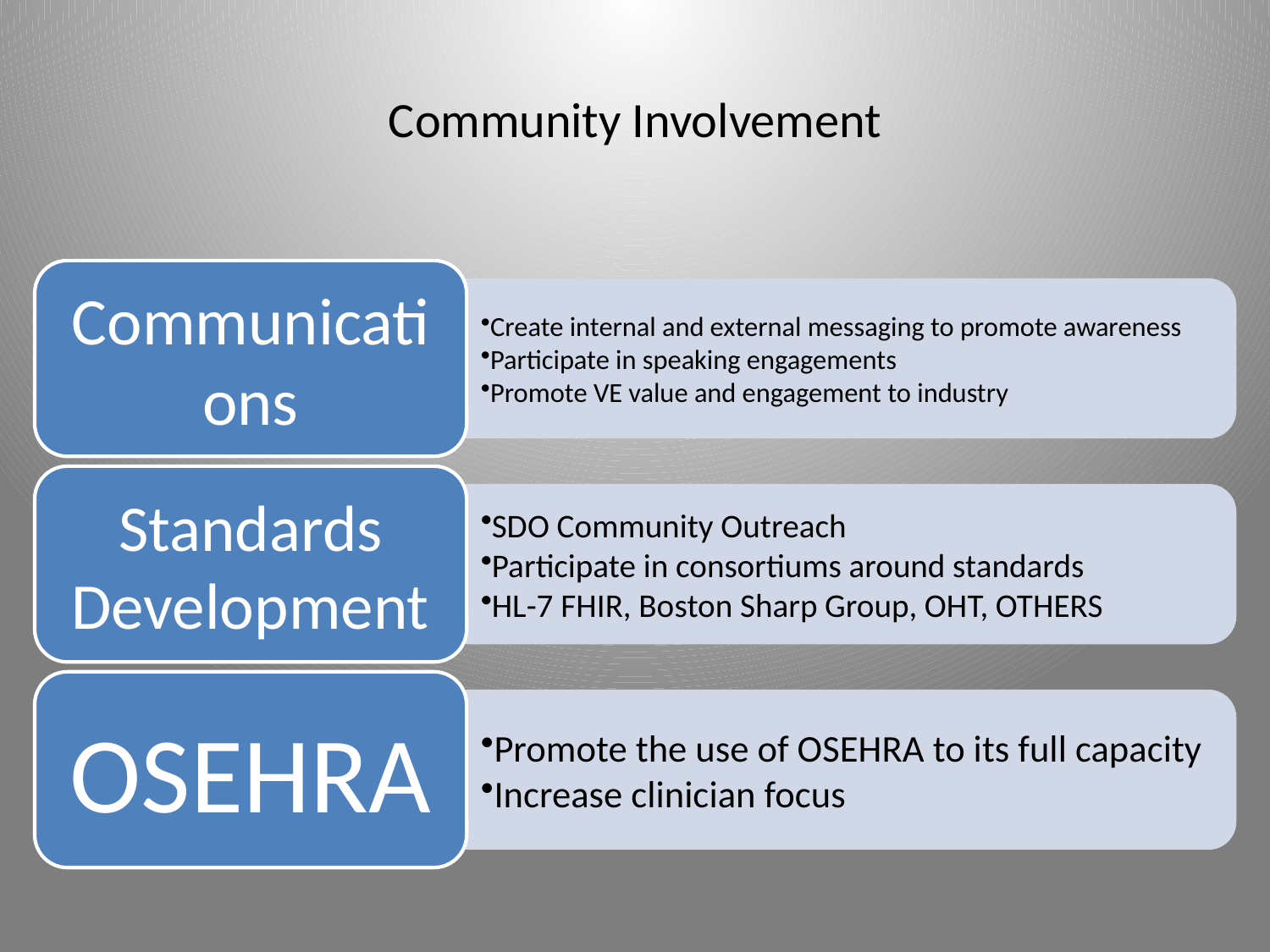

# Community Involvement
Communications
Create internal and external messaging to promote awareness
Participate in speaking engagements
Standards Development
 SDO Community Outreach
OSEHRA
Promote the use of OSEHRA to its full capacity
Increase clinician focus
Promote VE value and engagement to industry
 Participate in consortiums around standards
 HL-7 FHIR, Boston Sharp Group, OHT, OTHERS